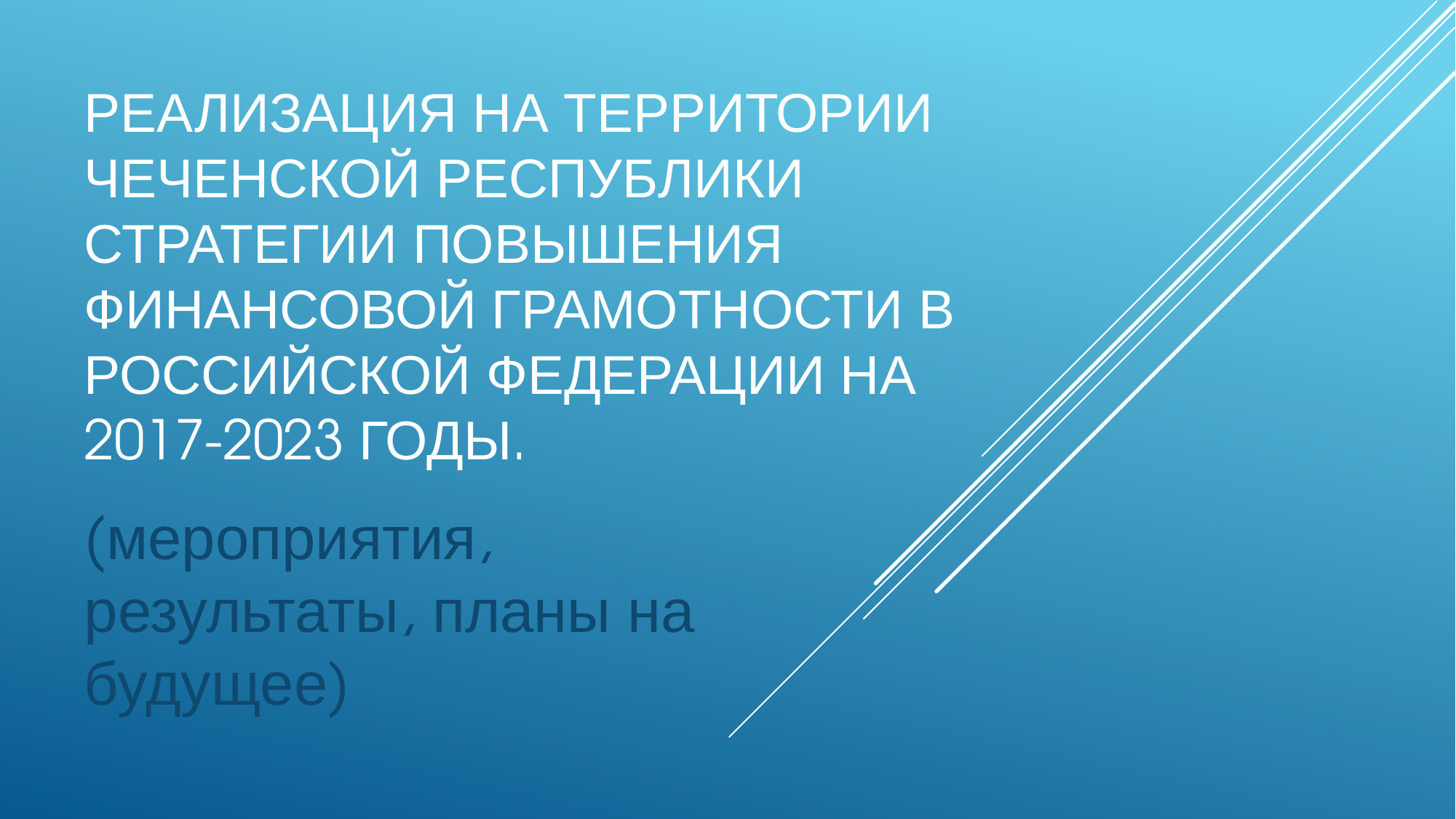

# Реализация на территории Чеченской Республики стратегии повышения финансовой грамотности в Российской Федерации на 2017-2023 годы.
(мероприятия, результаты, планы на будущее)